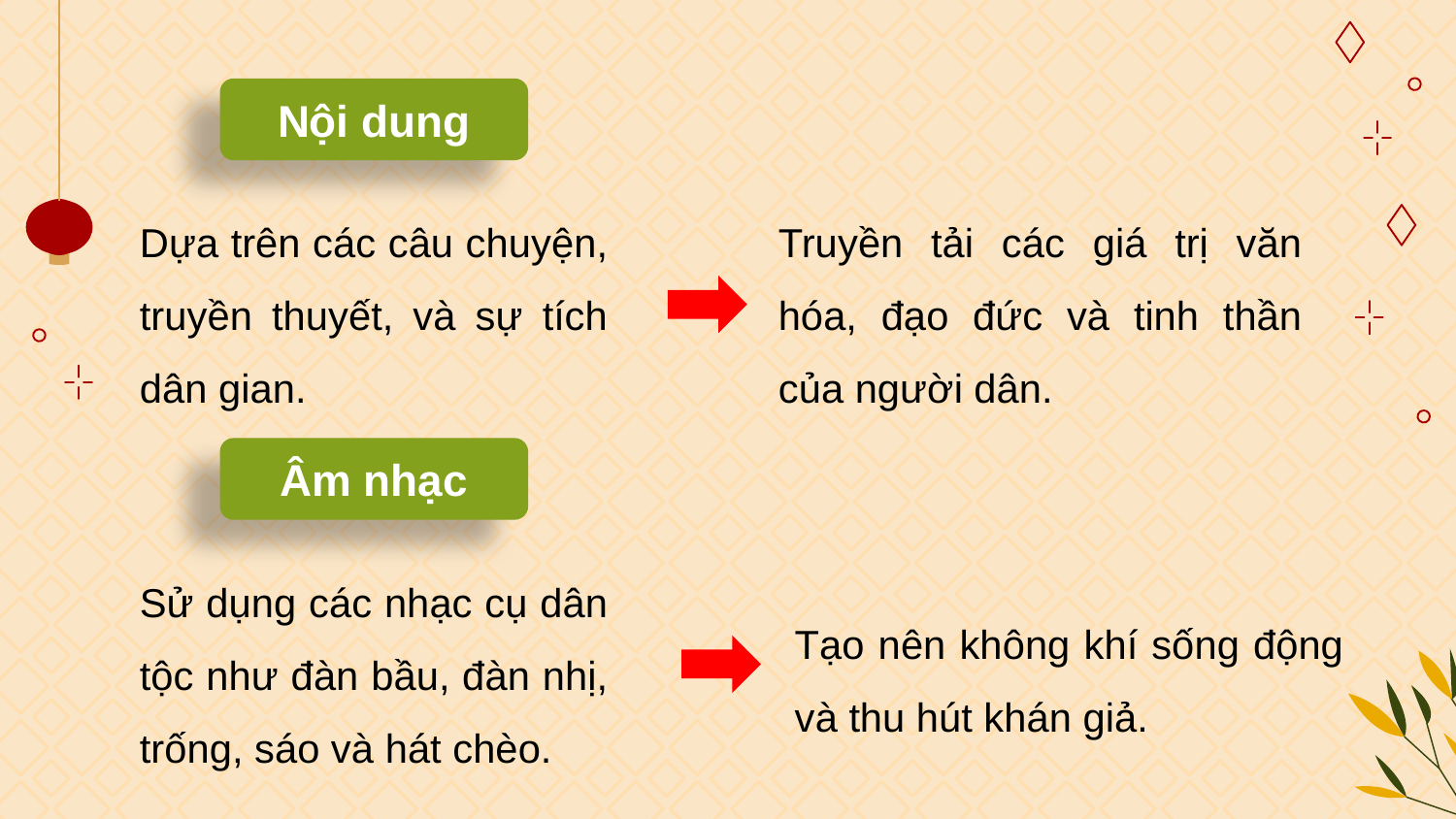

Nội dung
Dựa trên các câu chuyện, truyền thuyết, và sự tích dân gian.
Truyền tải các giá trị văn hóa, đạo đức và tinh thần của người dân.

Âm nhạc
Sử dụng các nhạc cụ dân tộc như đàn bầu, đàn nhị, trống, sáo và hát chèo.
Tạo nên không khí sống động và thu hút khán giả.